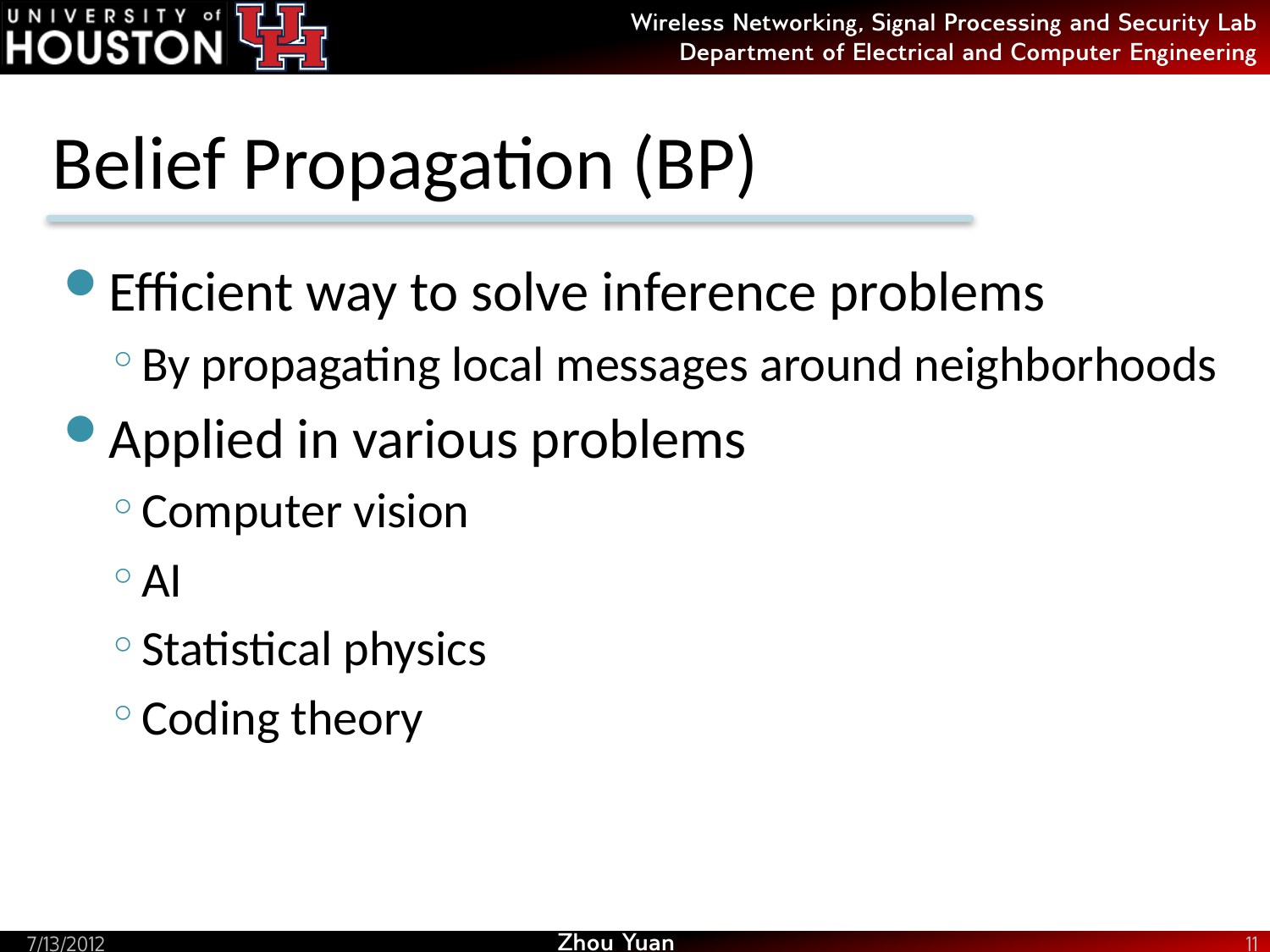

# Belief Propagation (BP)
Efficient way to solve inference problems
By propagating local messages around neighborhoods
Applied in various problems
Computer vision
AI
Statistical physics
Coding theory
7/13/2012
11